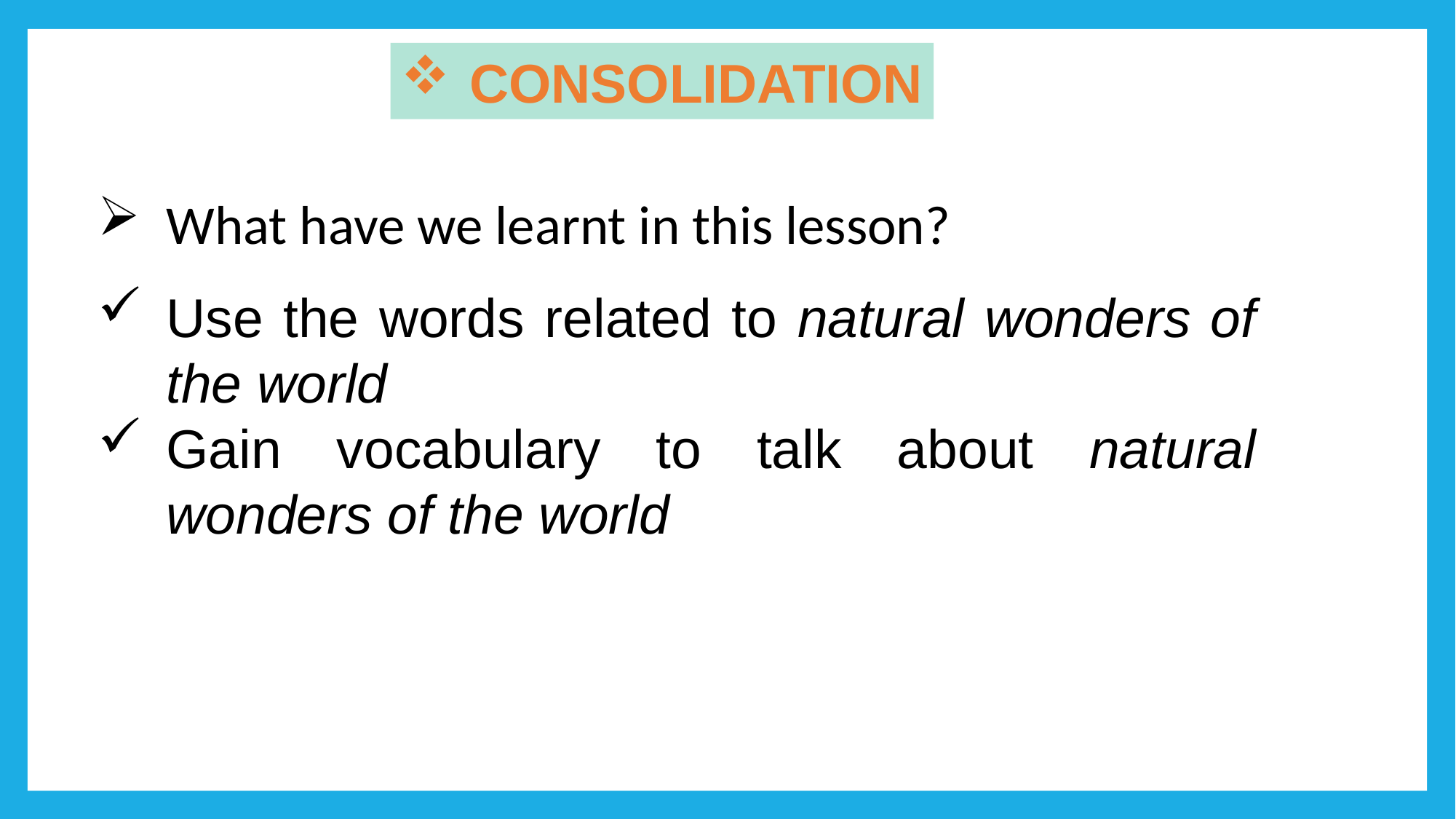

CONSOLIDATION
What have we learnt in this lesson?
Use the words related to natural wonders of the world
Gain vocabulary to talk about natural wonders of the world